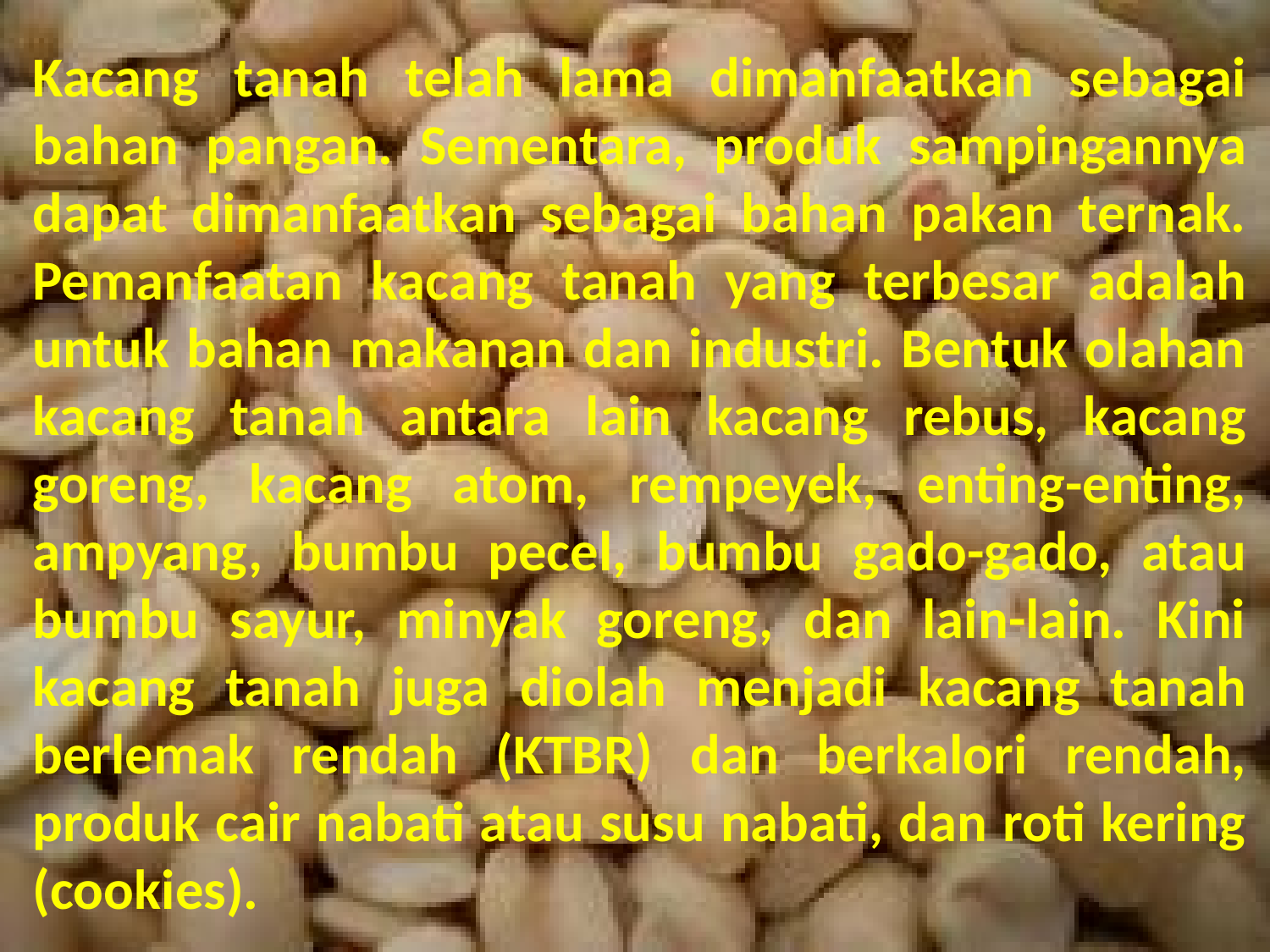

Kacang tanah telah lama dimanfaatkan sebagai bahan pangan. Sementara, produk sampingannya dapat dimanfaatkan sebagai bahan pakan ternak. Pemanfaatan kacang tanah yang terbesar adalah untuk bahan makanan dan industri. Bentuk olahan kacang tanah antara lain kacang rebus, kacang goreng, kacang atom, rempeyek, enting-enting, ampyang, bumbu pecel, bumbu gado-gado, atau bumbu sayur, minyak goreng, dan lain-lain. Kini kacang tanah juga diolah menjadi kacang tanah berlemak rendah (KTBR) dan berkalori rendah, produk cair nabati atau susu nabati, dan roti kering (cookies).